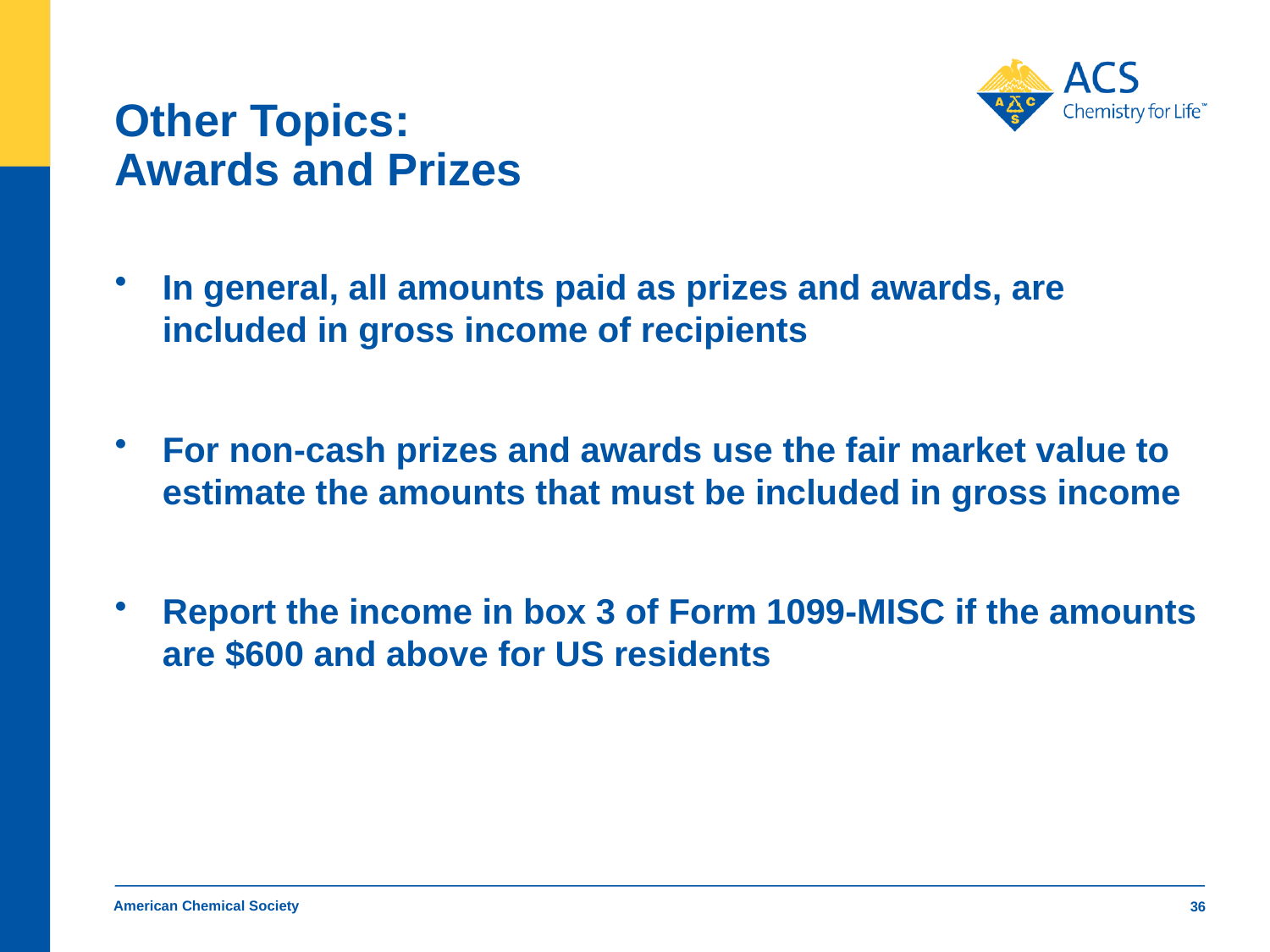

# Other Topics: Awards and Prizes

In general, all amounts paid as prizes and awards, are included in gross income of recipients

For non-cash prizes and awards use the fair market value to estimate the amounts that must be included in gross income

Report the income in box 3 of Form 1099-MISC if the amounts are $600 and above for US residents
American Chemical Society
36